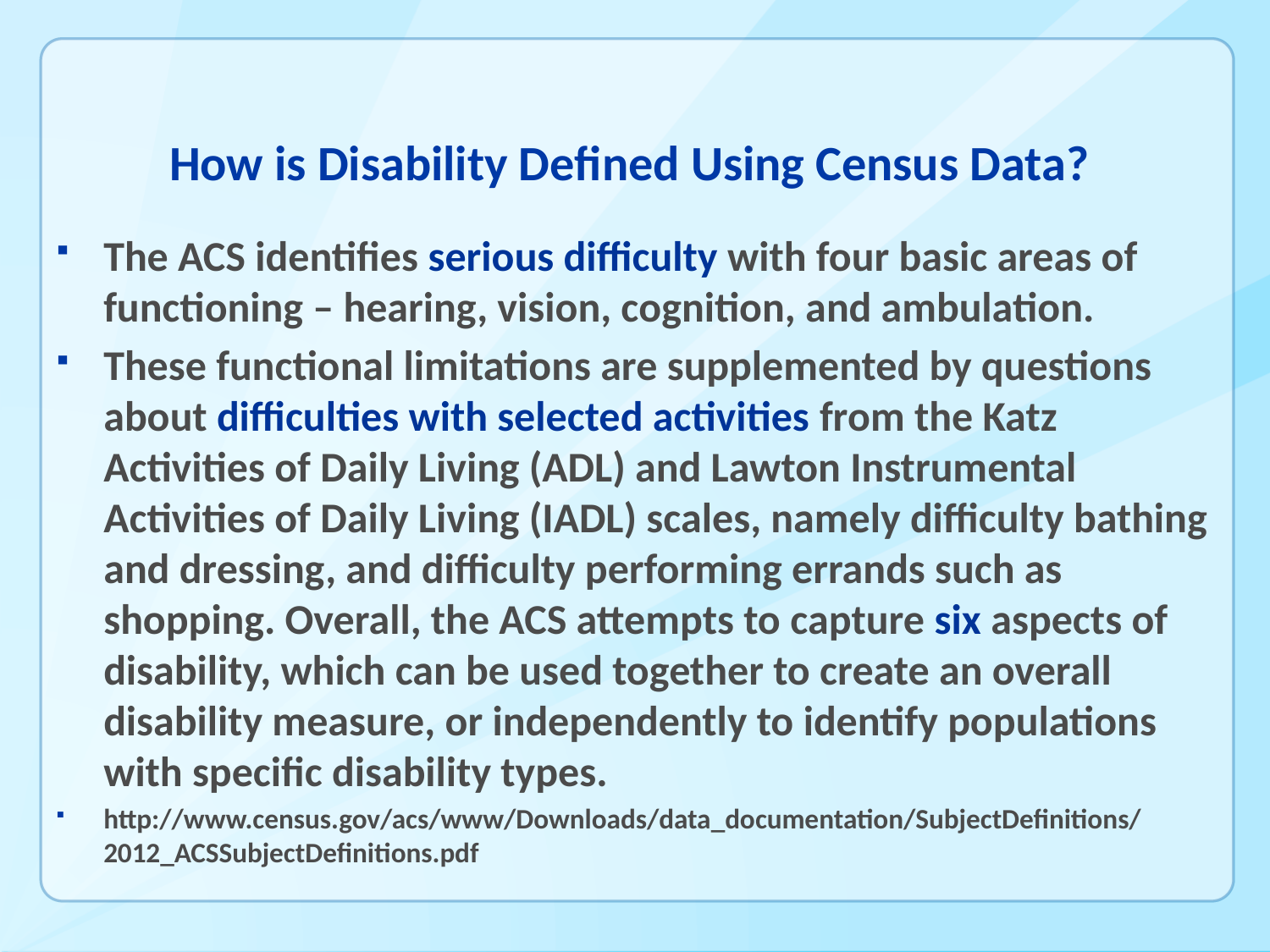

# How is Disability Defined Using Census Data?
The ACS identifies serious difficulty with four basic areas of functioning – hearing, vision, cognition, and ambulation.
These functional limitations are supplemented by questions about difficulties with selected activities from the Katz Activities of Daily Living (ADL) and Lawton Instrumental Activities of Daily Living (IADL) scales, namely difficulty bathing and dressing, and difficulty performing errands such as shopping. Overall, the ACS attempts to capture six aspects of disability, which can be used together to create an overall disability measure, or independently to identify populations with specific disability types.
http://www.census.gov/acs/www/Downloads/data_documentation/SubjectDefinitions/2012_ACSSubjectDefinitions.pdf